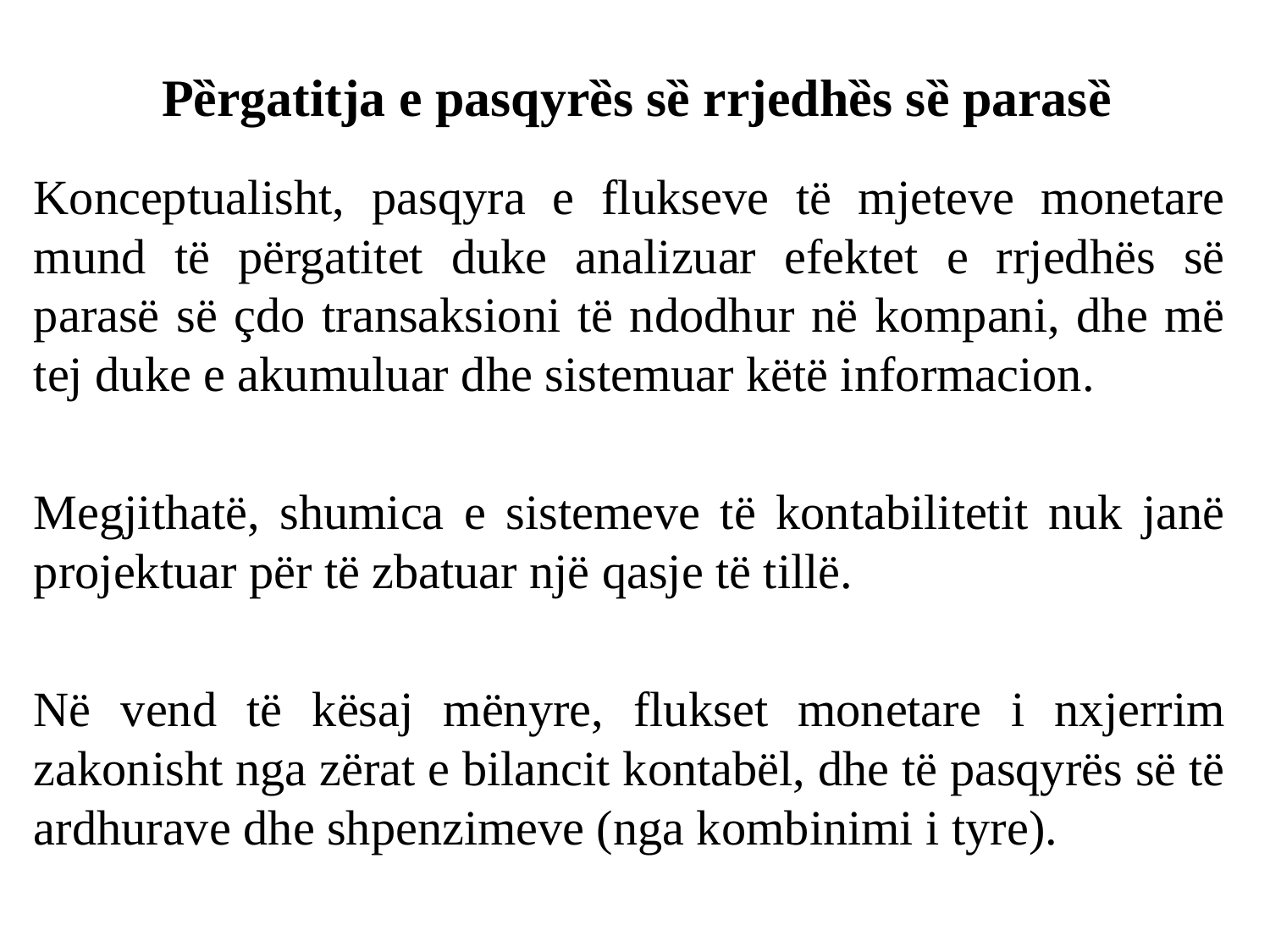

# Pȅrgatitja e pasqyrȅs sȅ rrjedhȅs sȅ parasȅ
Konceptualisht, pasqyra e flukseve të mjeteve monetare mund të përgatitet duke analizuar efektet e rrjedhës së parasë së çdo transaksioni të ndodhur në kompani, dhe më tej duke e akumuluar dhe sistemuar këtë informacion.

Megjithatë, shumica e sistemeve të kontabilitetit nuk janë projektuar për të zbatuar një qasje të tillë.

Në vend të kësaj mënyre, flukset monetare i nxjerrim zakonisht nga zërat e bilancit kontabël, dhe të pasqyrës së të ardhurave dhe shpenzimeve (nga kombinimi i tyre).